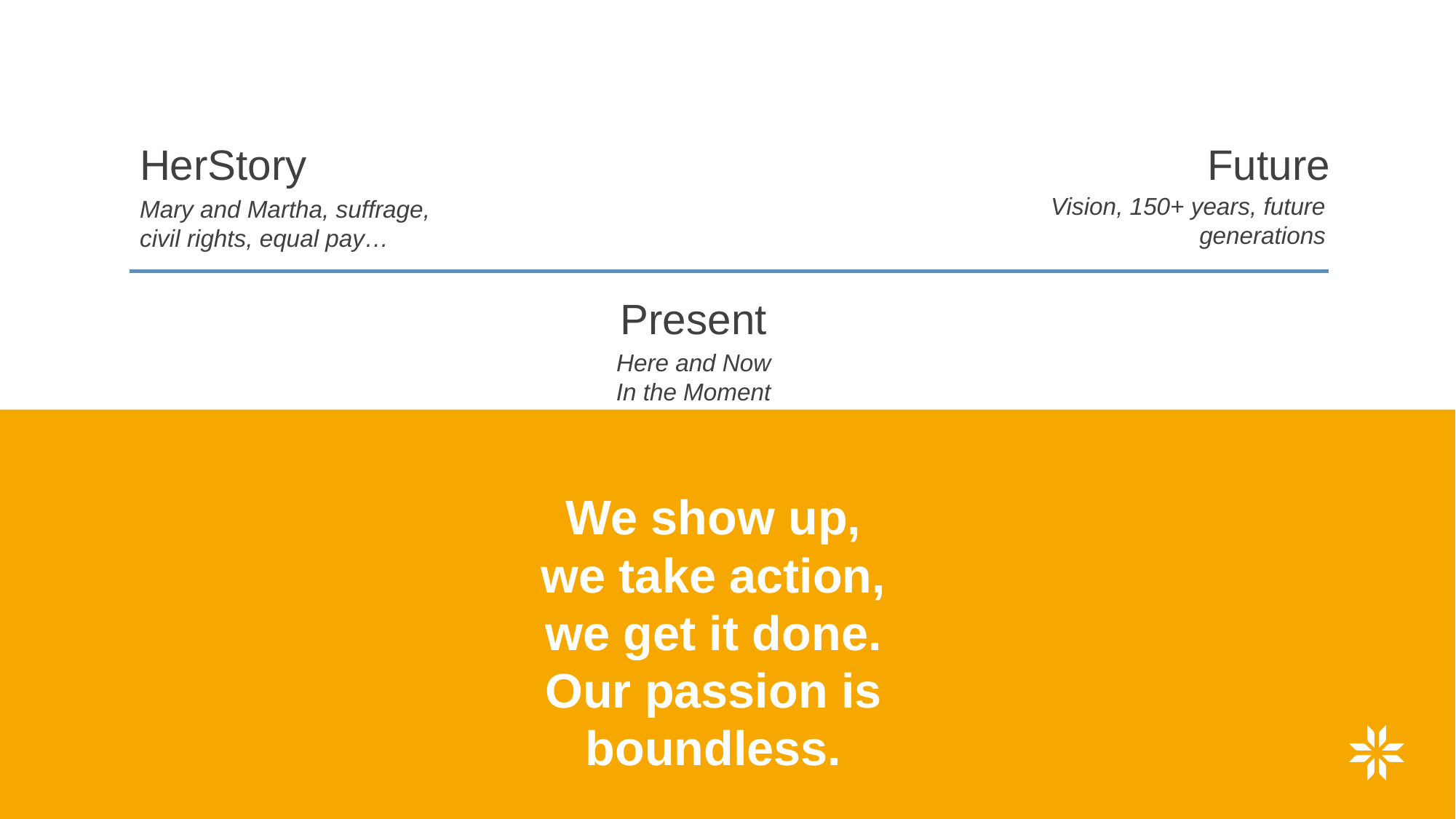

HerStory
									Future
Vision, 150+ years, future generations
Mary and Martha, suffrage, civil rights, equal pay…
Present
Here and Now
In the Moment
# We show up, we take action, we get it done. Our passion is boundless.